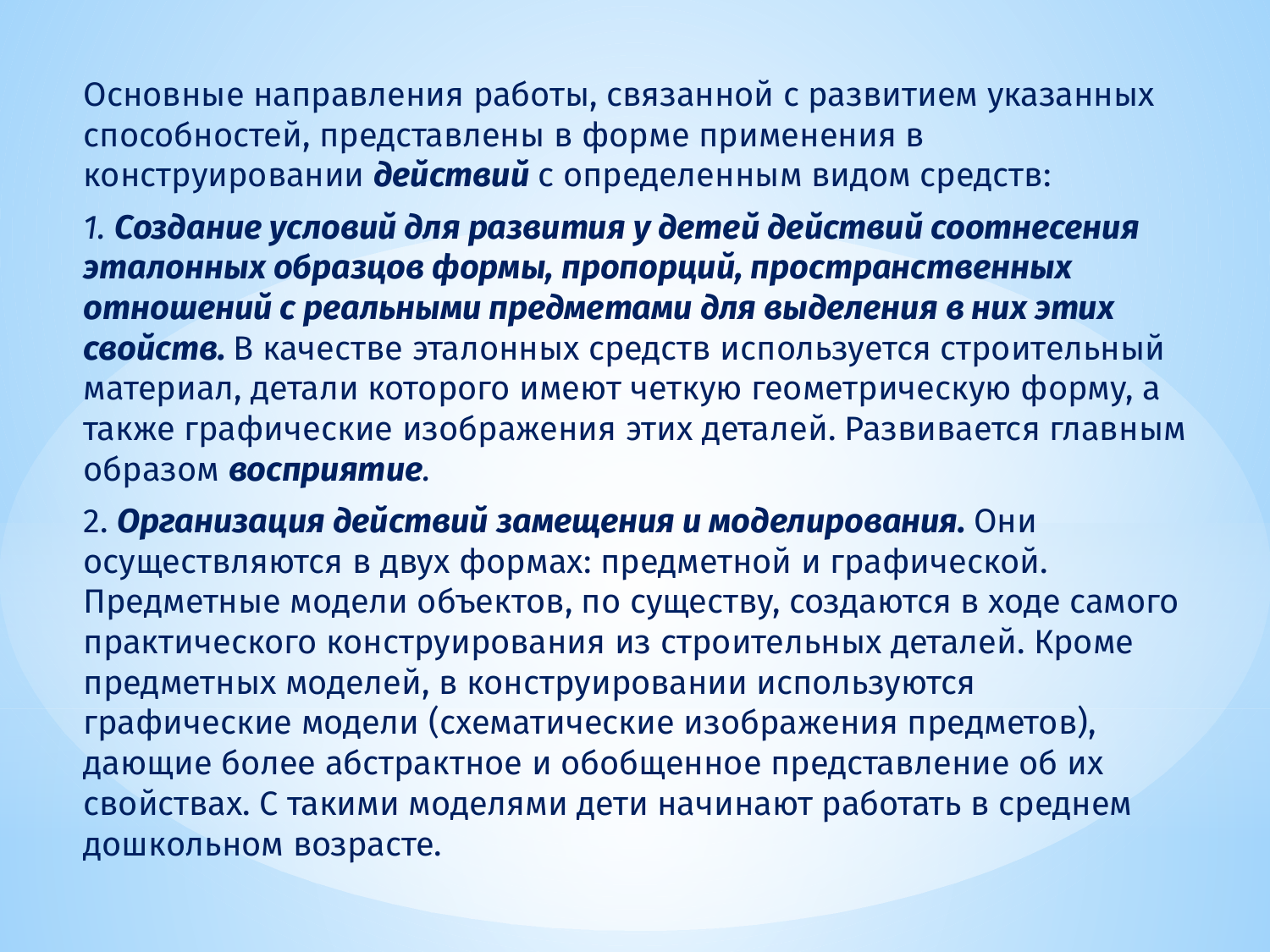

Основные направления работы, связанной с развитием указанных способностей, представлены в форме применения в конструировании действий с определенным видом средств:
1. Создание условий для развития у детей действий соотнесения эталонных образцов формы, пропорций, пространственных отношений с реальными предметами для выделения в них этих свойств. В качестве эталонных средств используется строительный материал, детали которого имеют четкую геометрическую форму, а также графические изображения этих деталей. Развивается главным образом восприятие.
2. Организация действий замещения и моделирования. Они осуществляются в двух формах: предметной и графической. Предметные модели объектов, по существу, создаются в ходе самого практического конструирования из строительных деталей. Кроме предметных моделей, в конструировании используются графические модели (схематические изображения предметов), дающие более абстрактное и обобщенное представление об их свойствах. С такими моделями дети начинают работать в среднем дошкольном возрасте.

#